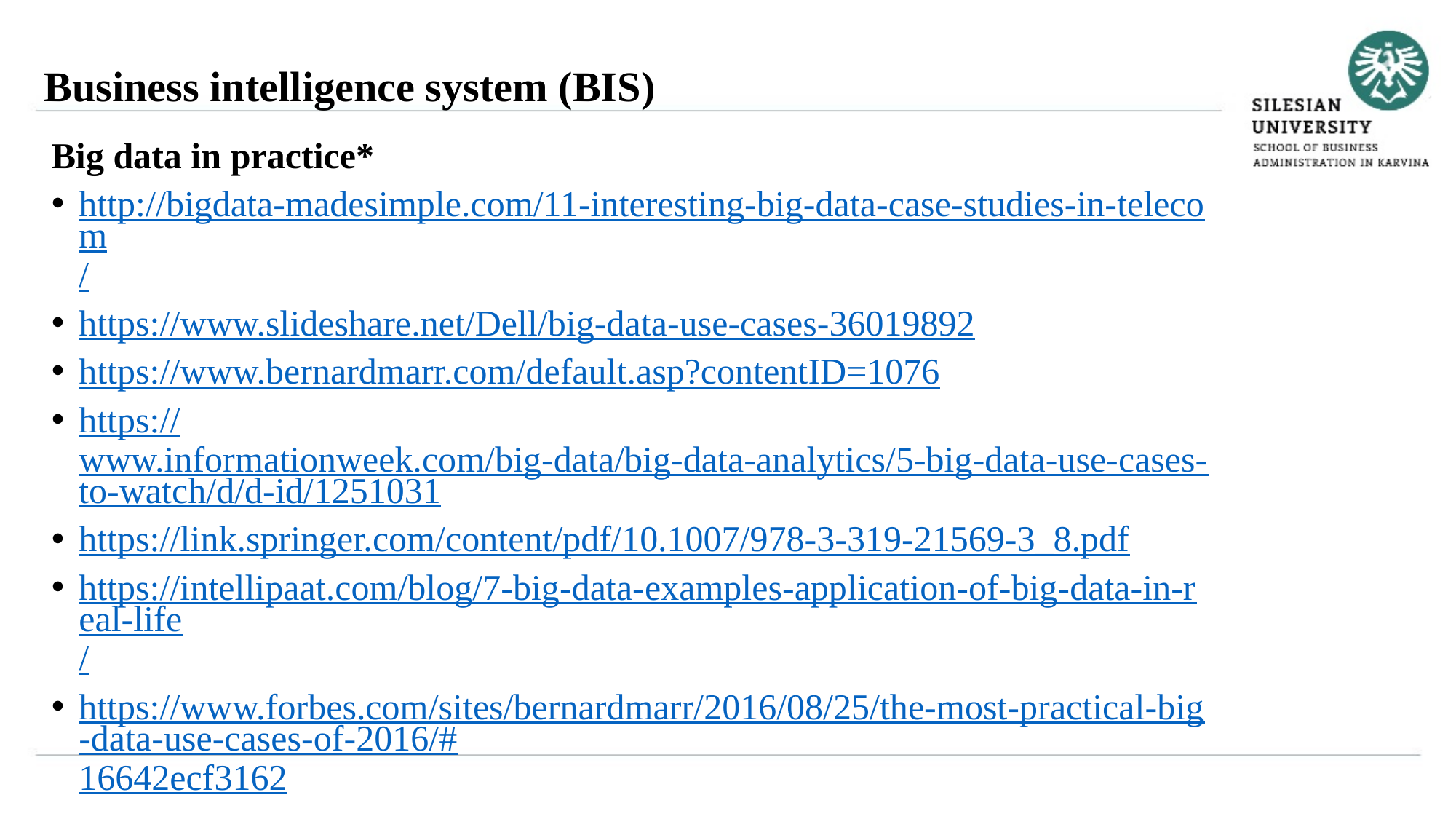

Business intelligence system (BIS)

Big data in practice*
http://bigdata-madesimple.com/11-interesting-big-data-case-studies-in-telecom/
https://www.slideshare.net/Dell/big-data-use-cases-36019892
https://www.bernardmarr.com/default.asp?contentID=1076
https://www.informationweek.com/big-data/big-data-analytics/5-big-data-use-cases-to-watch/d/d-id/1251031
https://link.springer.com/content/pdf/10.1007/978-3-319-21569-3_8.pdf
https://intellipaat.com/blog/7-big-data-examples-application-of-big-data-in-real-life/
https://www.forbes.com/sites/bernardmarr/2016/08/25/the-most-practical-big-data-use-cases-of-2016/#16642ecf3162